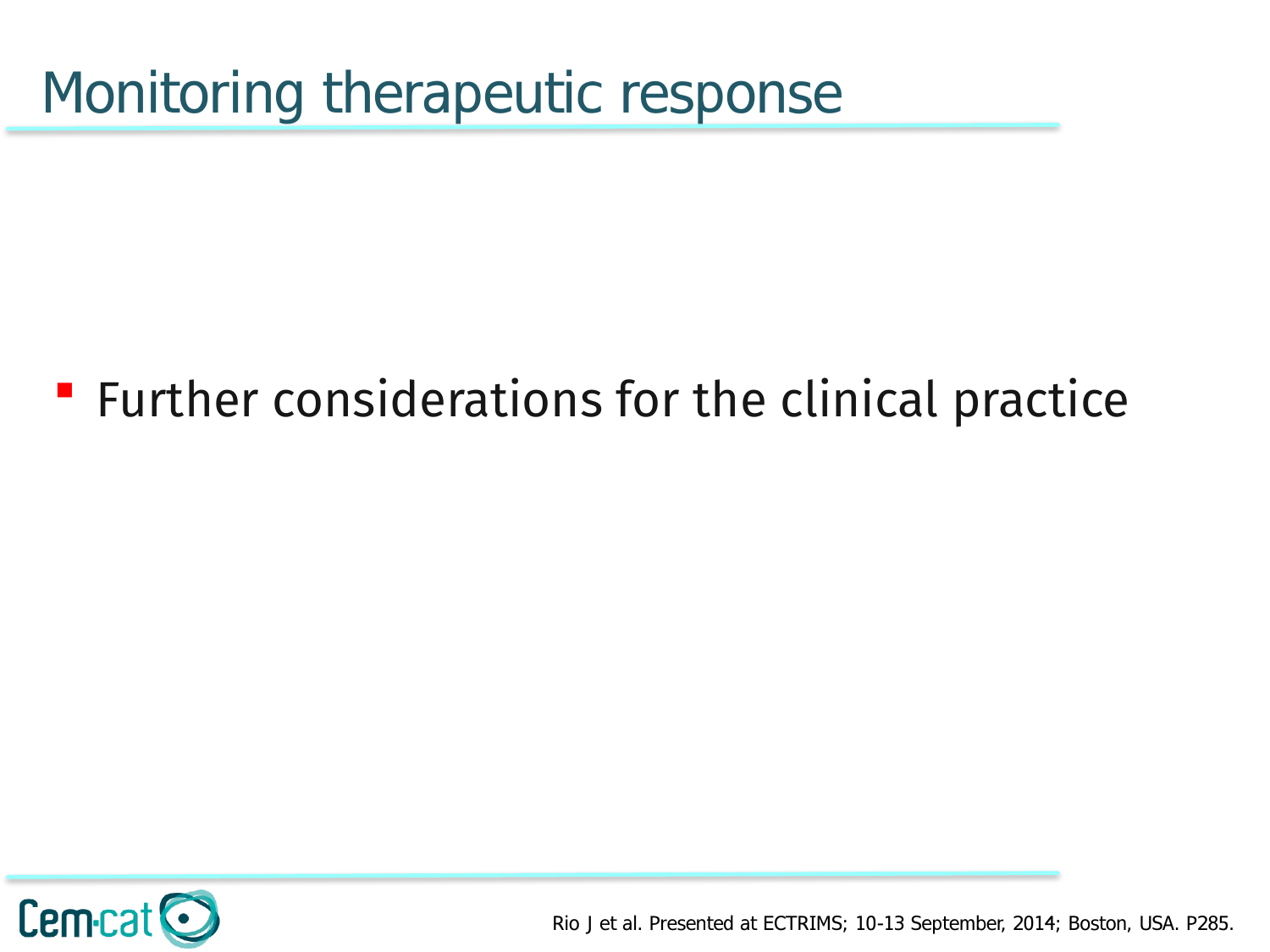

# Monitoring therapeutic response
 Further considerations for the clinical practice
Rio J et al. Presented at ECTRIMS; 10−13 September, 2014; Boston, USA. P285.